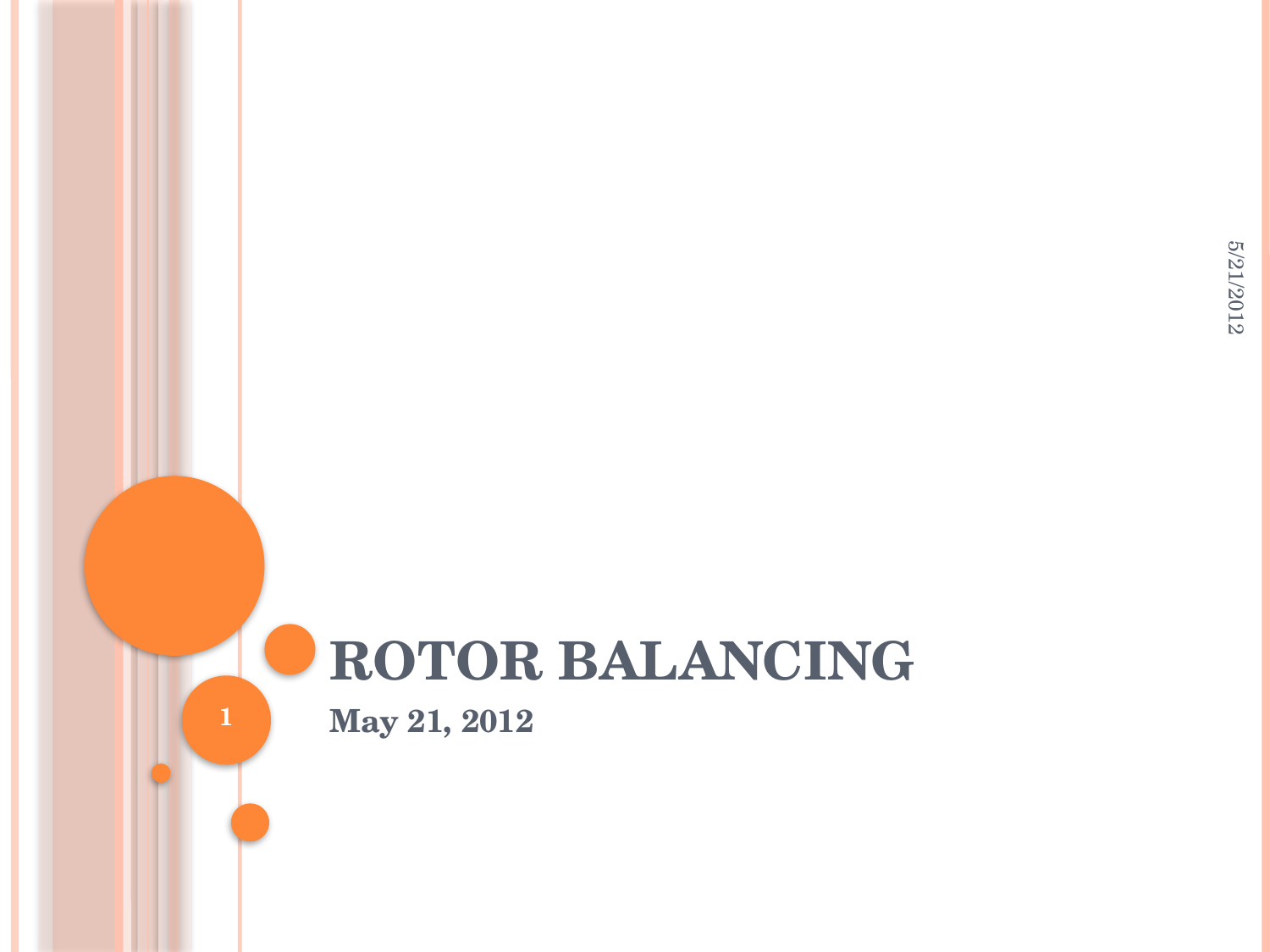

5/21/2012
# Rotor balancing
1
May 21, 2012